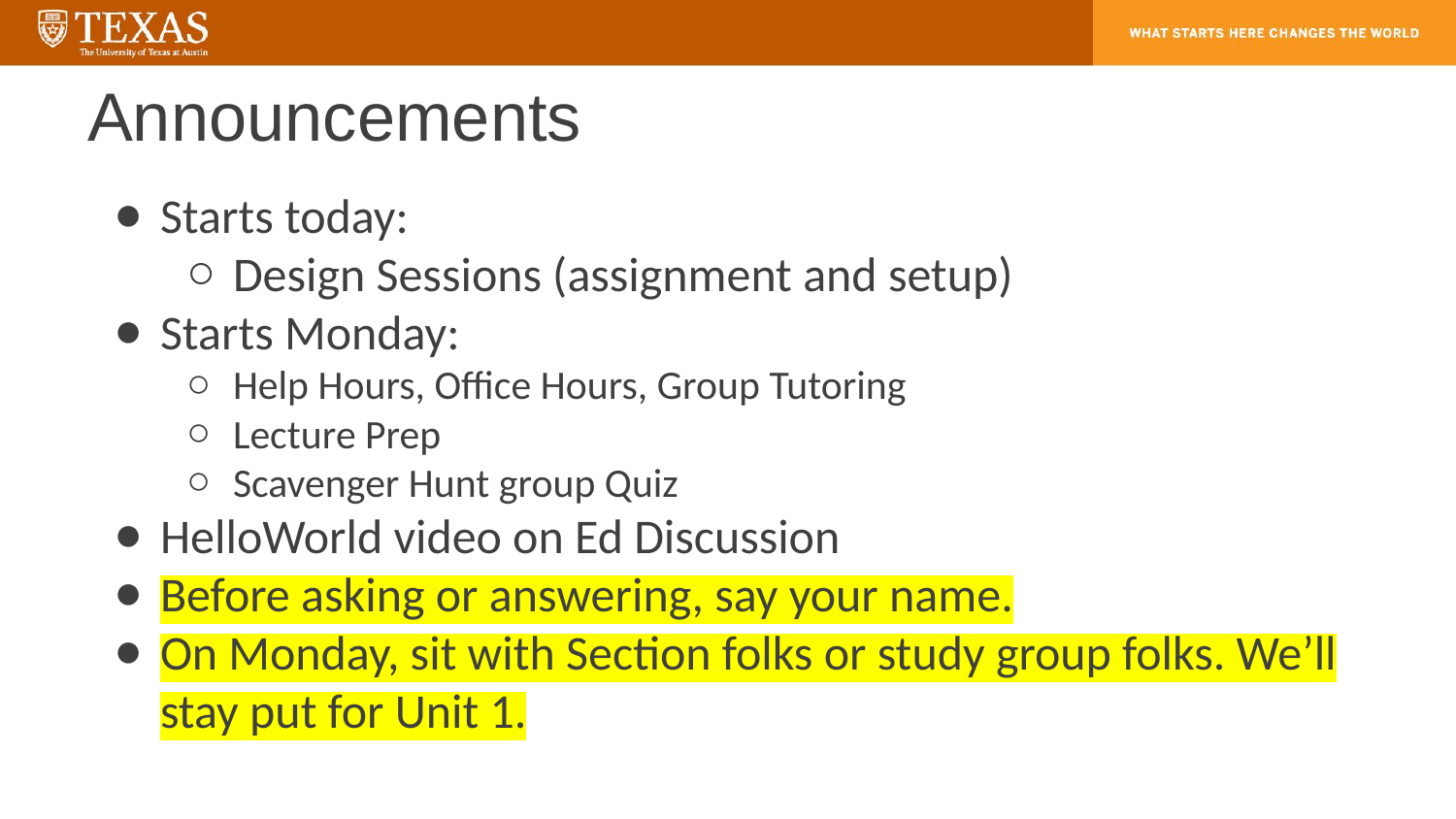

# Announcements
Starts today:
Design Sessions (assignment and setup)
Starts Monday:
Help Hours, Office Hours, Group Tutoring
Lecture Prep
Scavenger Hunt group Quiz
HelloWorld video on Ed Discussion
Before asking or answering, say your name.
On Monday, sit with Section folks or study group folks. We’ll stay put for Unit 1.